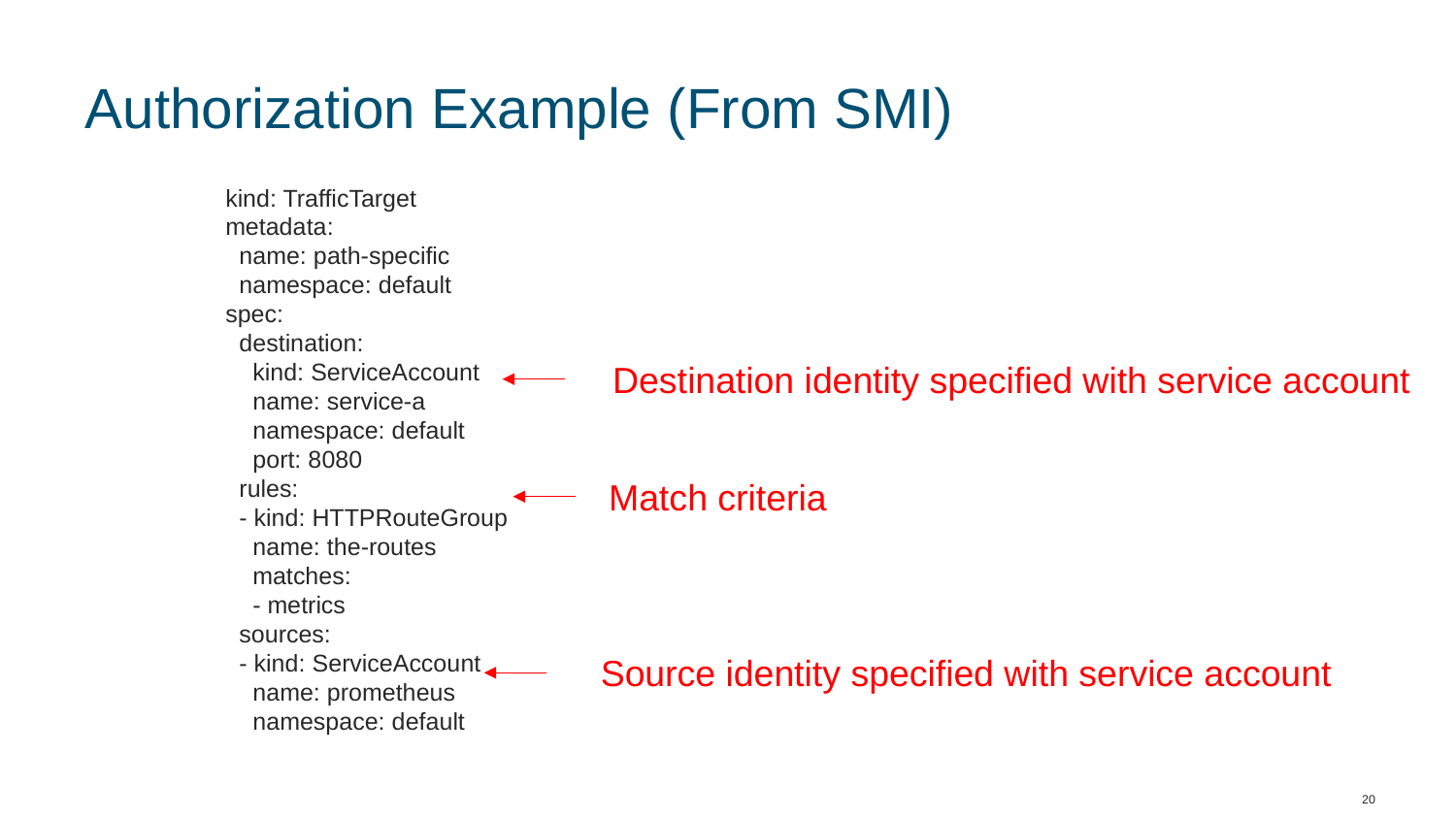

# Authorization Example (From SMI)
kind: TrafficTarget
metadata:
  name: path-specific
  namespace: default
spec:
  destination:
    kind: ServiceAccount
    name: service-a
    namespace: default
    port: 8080
  rules:
  - kind: HTTPRouteGroup
    name: the-routes
    matches:
    - metrics
  sources:
  - kind: ServiceAccount
    name: prometheus
    namespace: default
Destination identity specified with service account
Match criteria
Source identity specified with service account
20